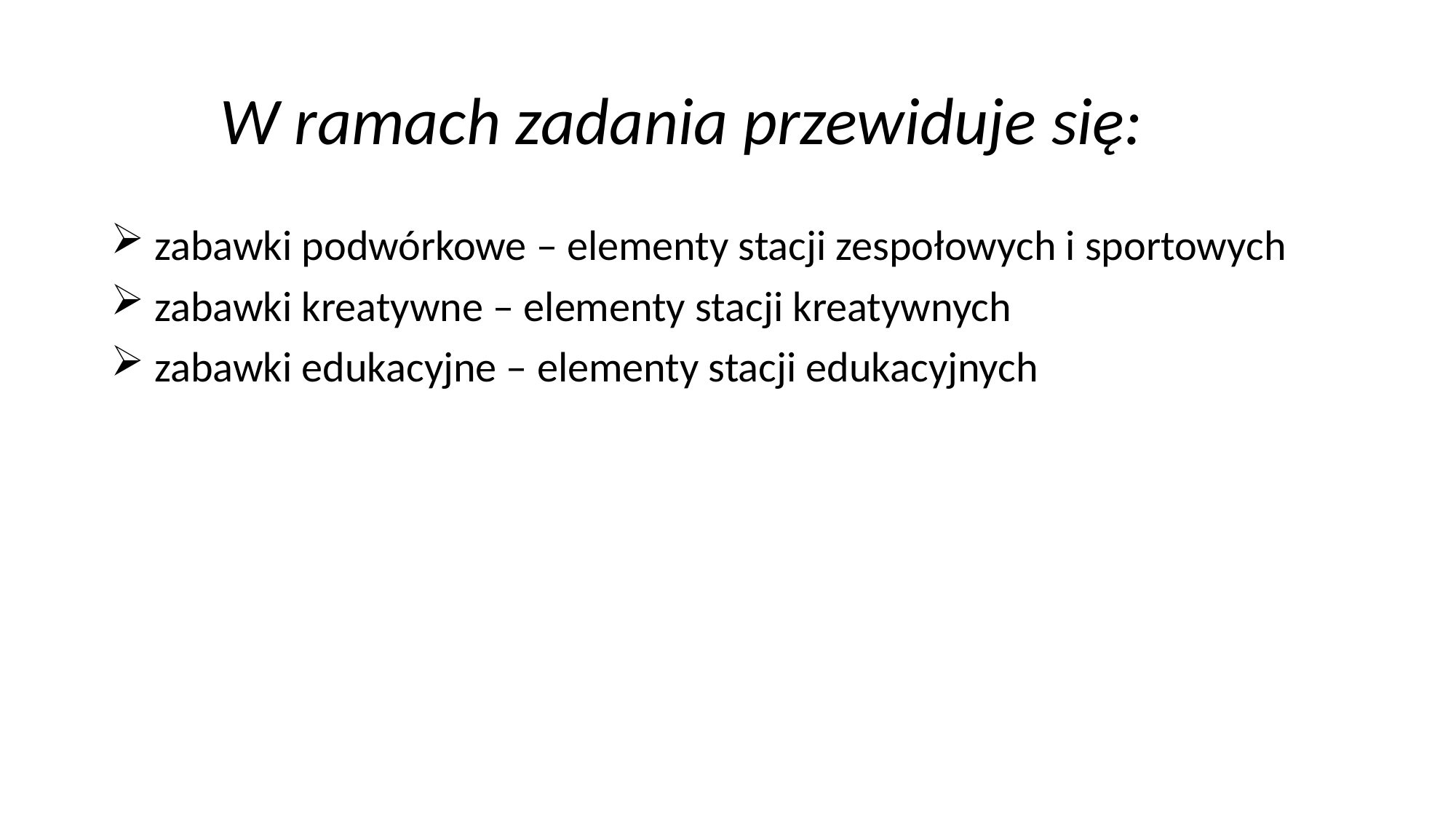

# W ramach zadania przewiduje się:
 zabawki podwórkowe – elementy stacji zespołowych i sportowych
 zabawki kreatywne – elementy stacji kreatywnych
 zabawki edukacyjne – elementy stacji edukacyjnych